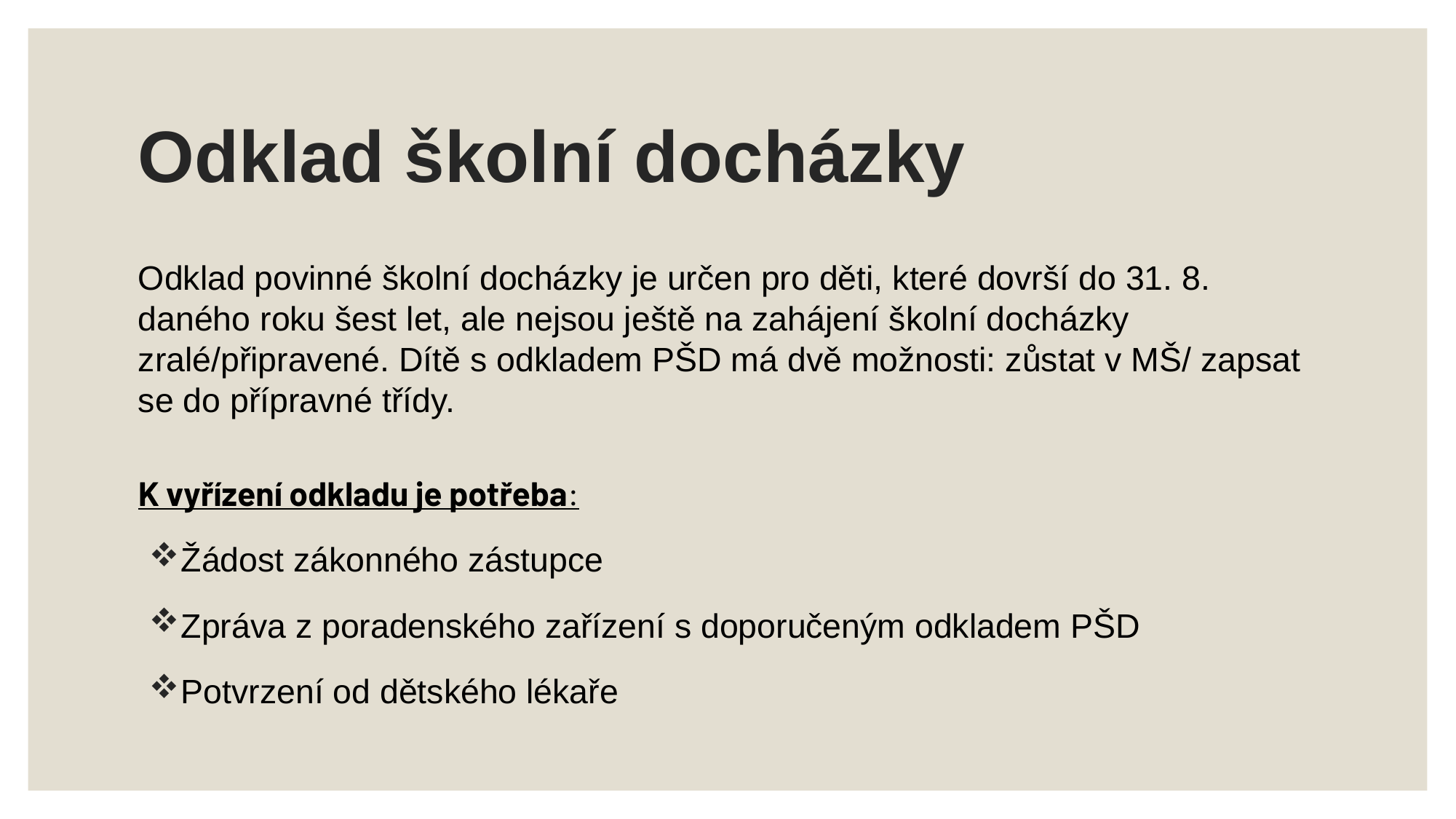

# Odklad školní docházky
Odklad povinné školní docházky je určen pro děti, které dovrší do 31. 8. daného roku šest let, ale nejsou ještě na zahájení školní docházky zralé/připravené. Dítě s odkladem PŠD má dvě možnosti: zůstat v MŠ/ zapsat se do přípravné třídy.
K vyřízení odkladu je potřeba:
Žádost zákonného zástupce
Zpráva z poradenského zařízení s doporučeným odkladem PŠD
Potvrzení od dětského lékaře